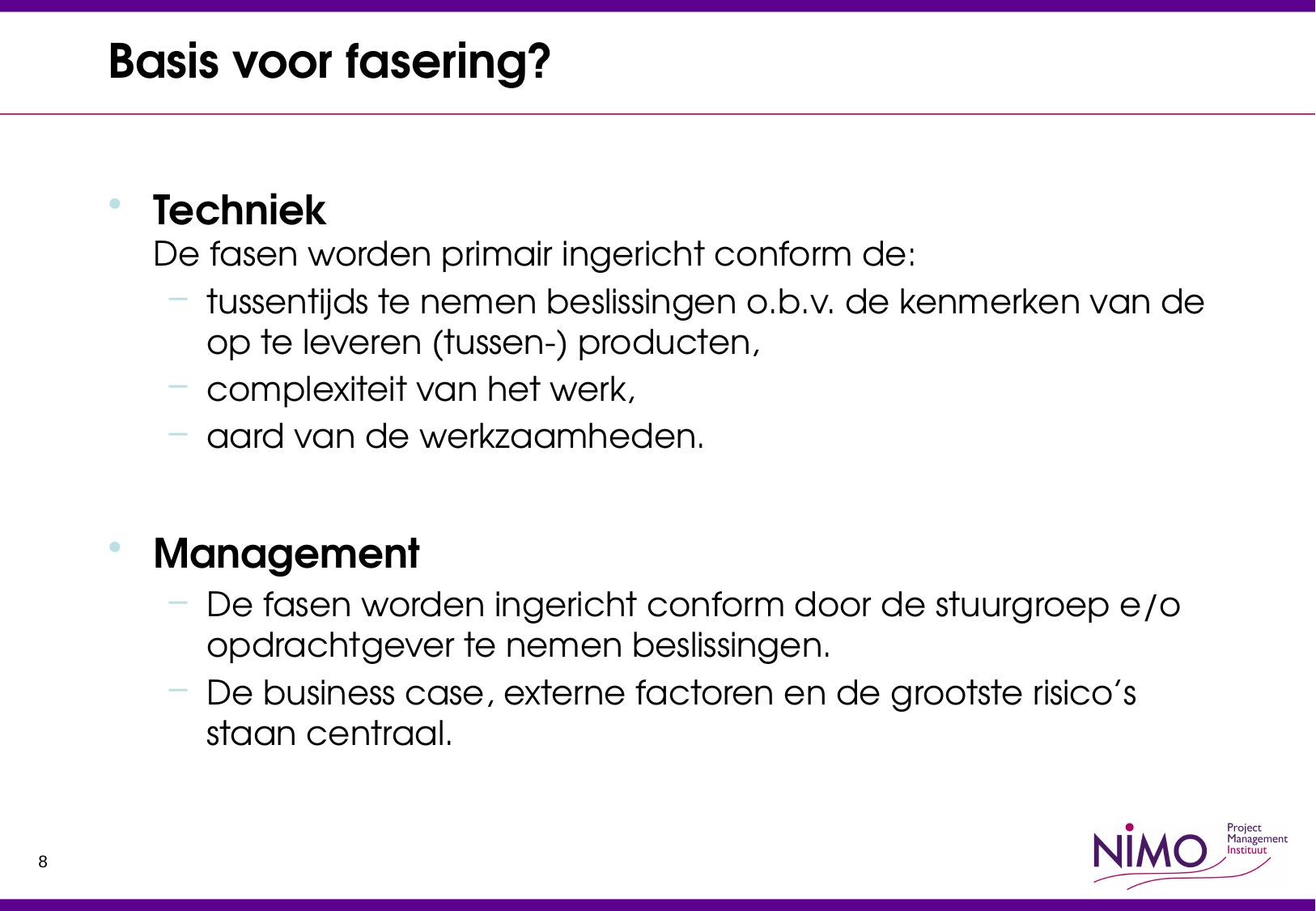

# Basis voor fasering?
Techniek
De fasen worden primair ingericht conform de:
tussentijds te nemen beslissingen o.b.v. de kenmerken van de op te leveren (tussen-) producten,
complexiteit van het werk,
aard van de werkzaamheden.

Management
De fasen worden ingericht conform door de stuurgroep e/o opdrachtgever te nemen beslissingen.
De business case, externe factoren en de grootste risico’s staan centraal.